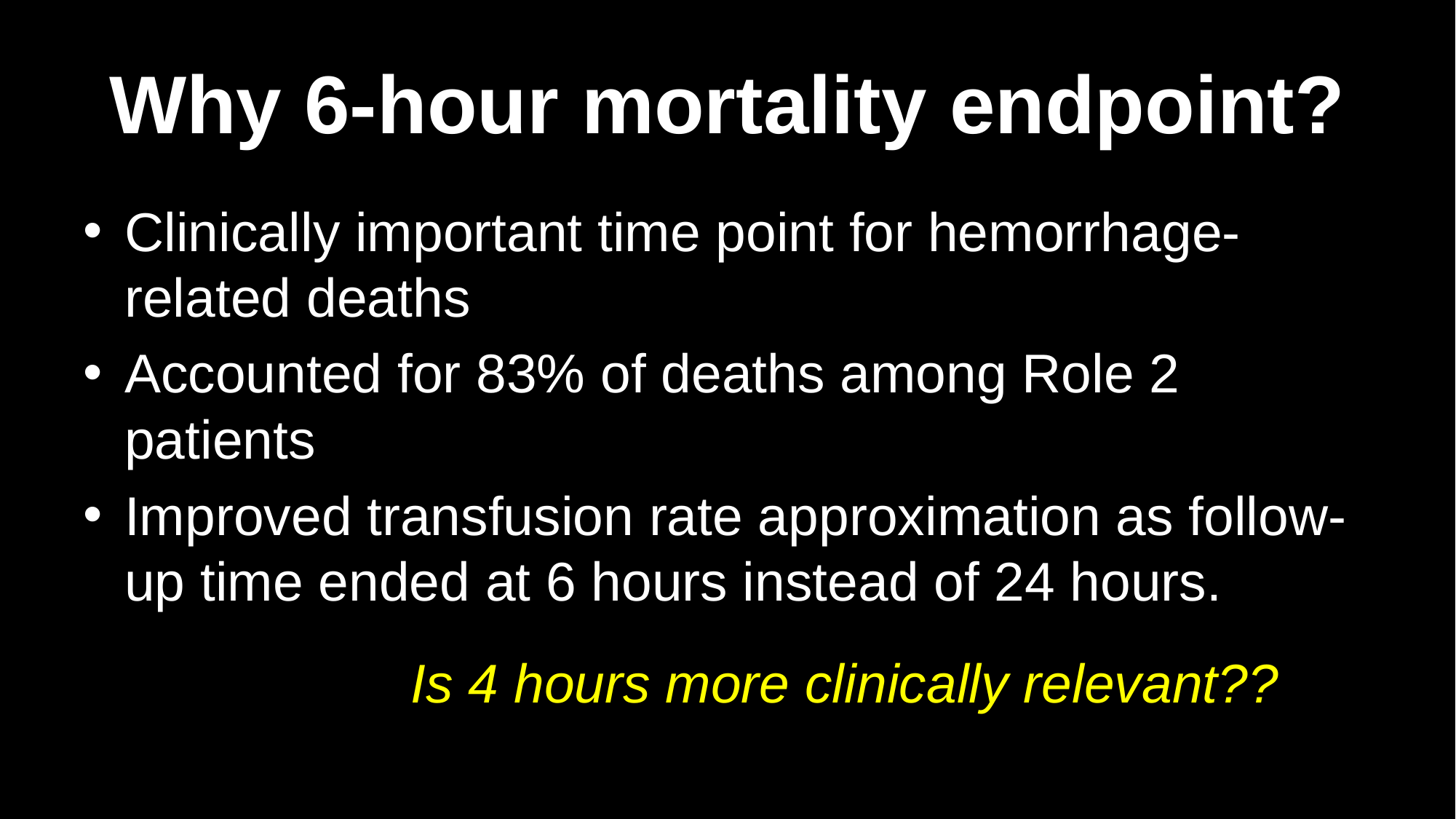

# Why 6-hour mortality endpoint?
Clinically important time point for hemorrhage-related deaths
Accounted for 83% of deaths among Role 2 patients
Improved transfusion rate approximation as follow-up time ended at 6 hours instead of 24 hours.

			Is 4 hours more clinically relevant??